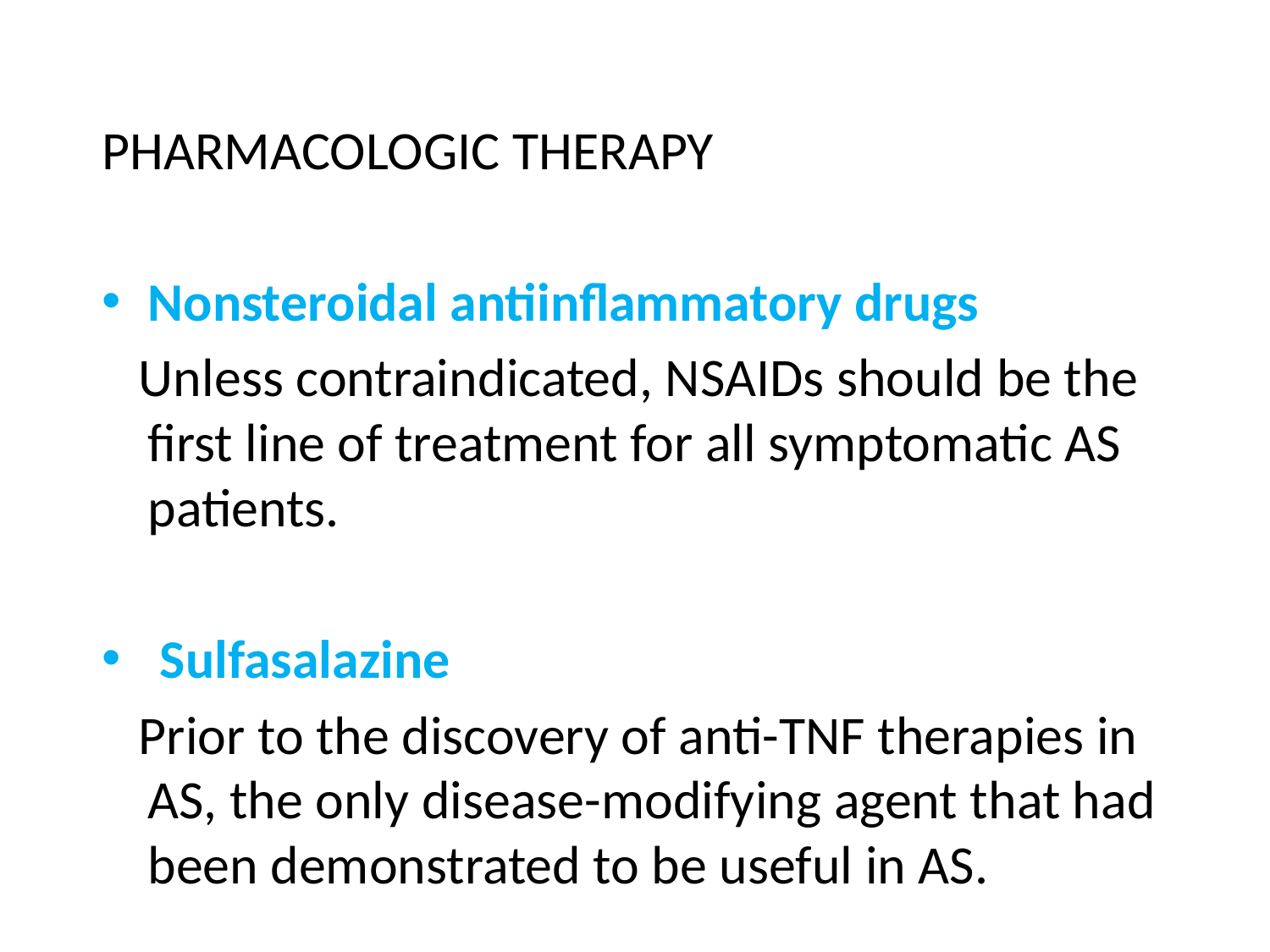

#
PHARMACOLOGIC THERAPY

Nonsteroidal antiinflammatory drugs
   Unless contraindicated, NSAIDs should be the first line of treatment for all symptomatic AS patients.

 Sulfasalazine
   Prior to the discovery of anti-TNF therapies in AS, the only disease-modifying agent that had been demonstrated to be useful in AS.